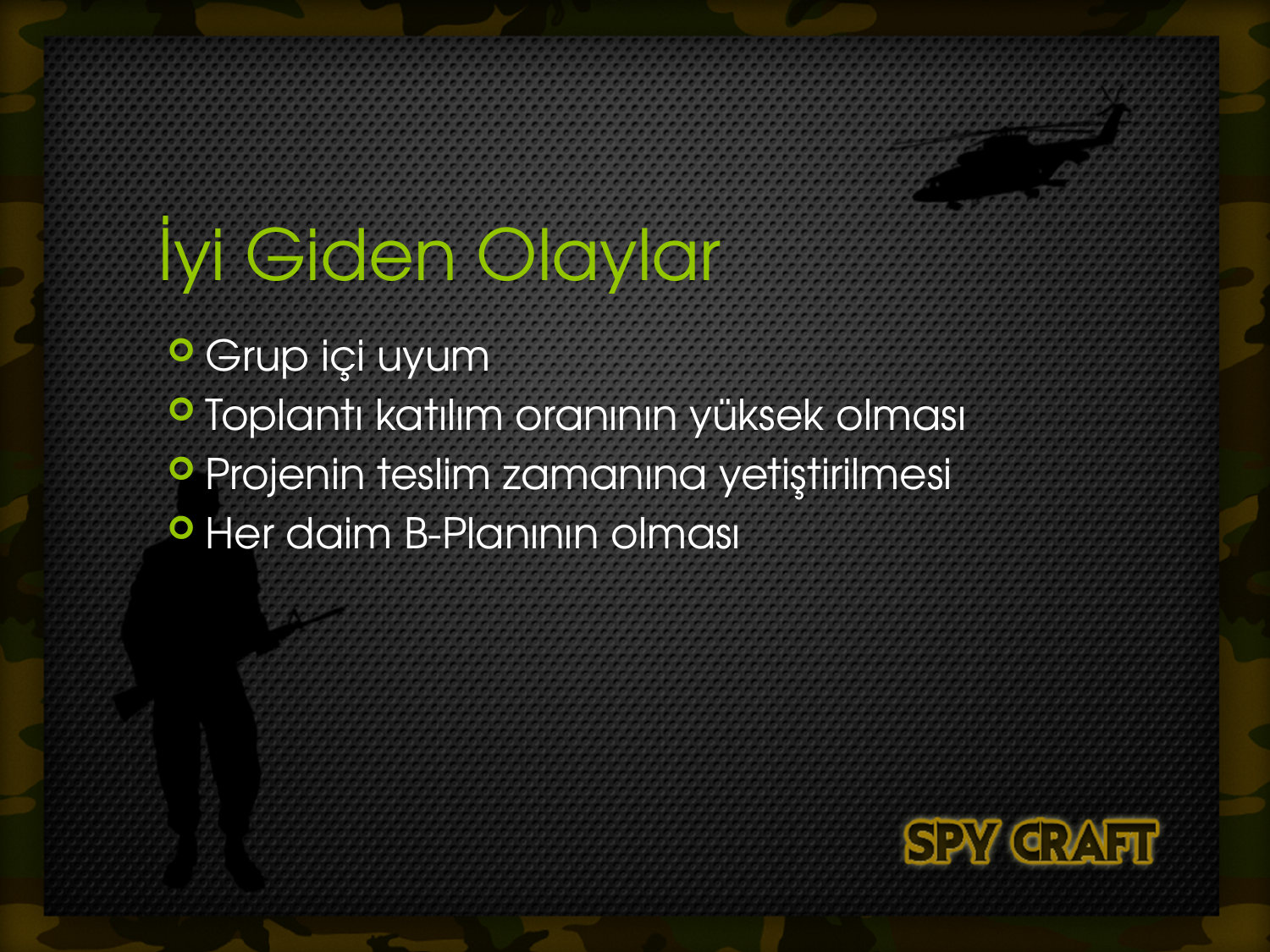

# İyi Giden Olaylar
Grup içi uyum
Toplantı katılım oranının yüksek olması
Projenin teslim zamanına yetiştirilmesi
Her daim B-Planının olması